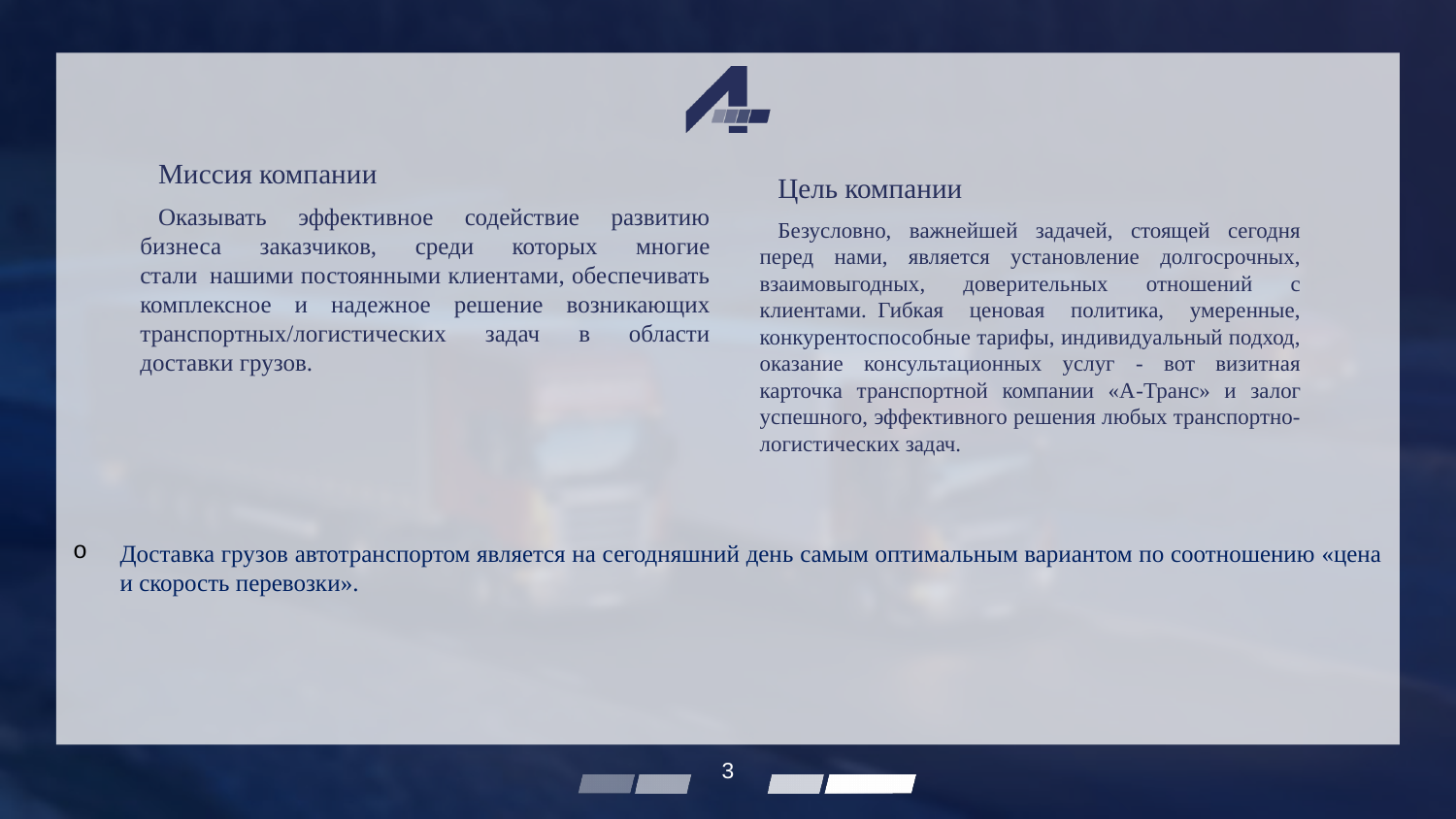

Миссия компании
Оказывать эффективное содействие развитию бизнеса заказчиков, среди которых многие стали  нашими постоянными клиентами, обеспечивать комплексное и надежное решение возникающих транспортных/логистических задач в области доставки грузов.
Цель компании
Безусловно, важнейшей задачей, стоящей сегодня перед нами, является установление долгосрочных, взаимовыгодных, доверительных отношений с клиентами.  Гибкая ценовая политика, умеренные, конкурентоспособные тарифы, индивидуальный подход, оказание консультационных услуг - вот визитная карточка транспортной компании «А-Транс» и залог успешного, эффективного решения любых транспортно-логистических задач.
Доставка грузов автотранспортом является на сегодняшний день самым оптимальным вариантом по соотношению «цена и скорость перевозки».

3